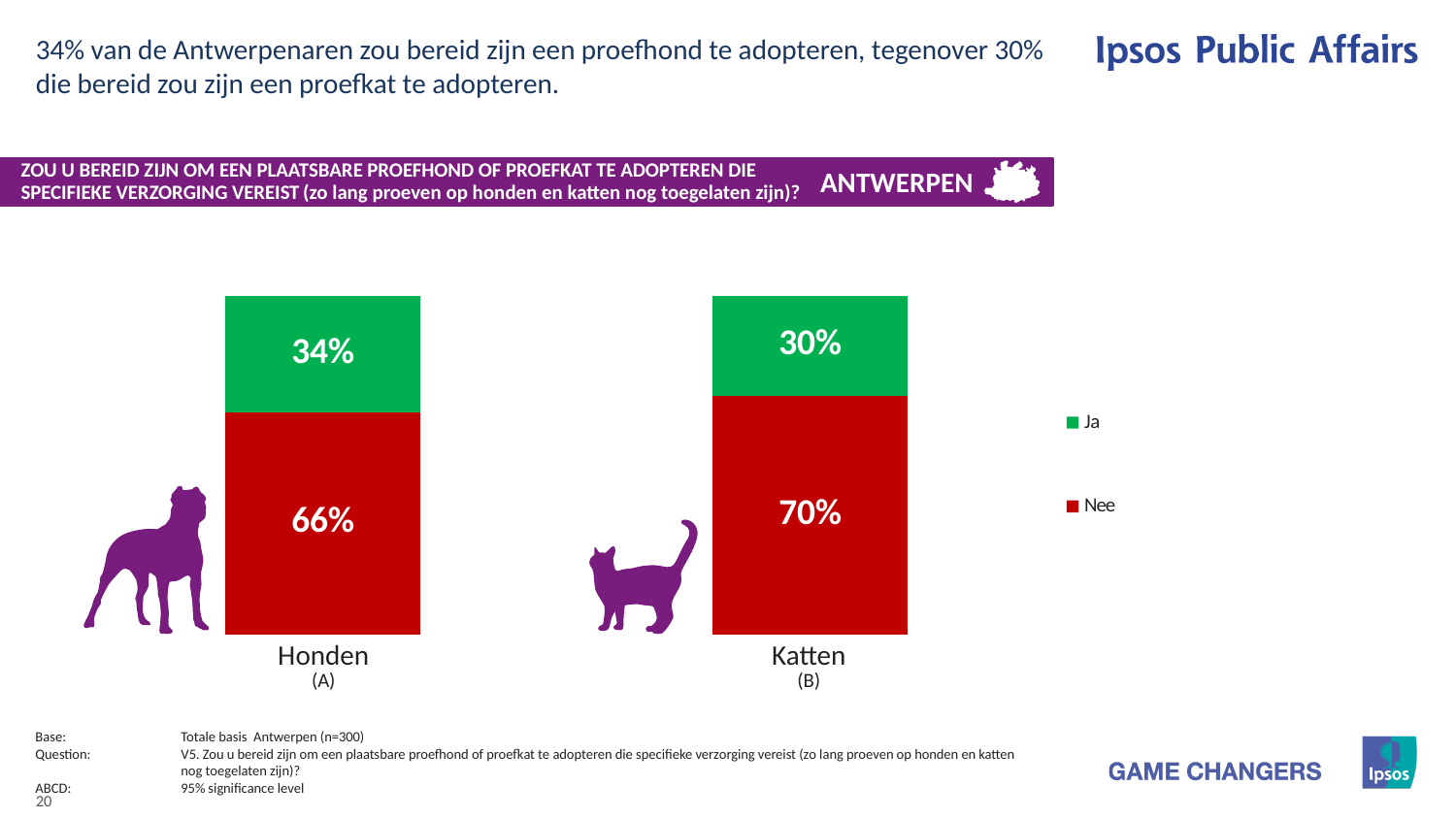

34% van de Antwerpenaren zou bereid zijn een proefhond te adopteren, tegenover 30% die bereid zou zijn een proefkat te adopteren.
# ZOU U BEREID ZIJN OM EEN PLAATSBARE PROEFHOND OF PROEFKAT TE ADOPTEREN DIE SPECIFIEKE VERZORGING VEREIST (zo lang proeven op honden en katten nog toegelaten zijn)?

ANTWERPEN

### Chart

| Category | Nee | Ja |
|---|---|---|
| Honden | 65.53 | 34.47 |
| Katten | 70.49 | 29.51 |

| Honden (A) | Katten (B) |
| --- | --- |
Base:	Totale basis  Antwerpen (n=300)
Question:	V5. Zou u bereid zijn om een plaatsbare proefhond of proefkat te adopteren die specifieke verzorging vereist (zo lang proeven op honden en katten 	nog toegelaten zijn)?
ABCD:	95% significance level